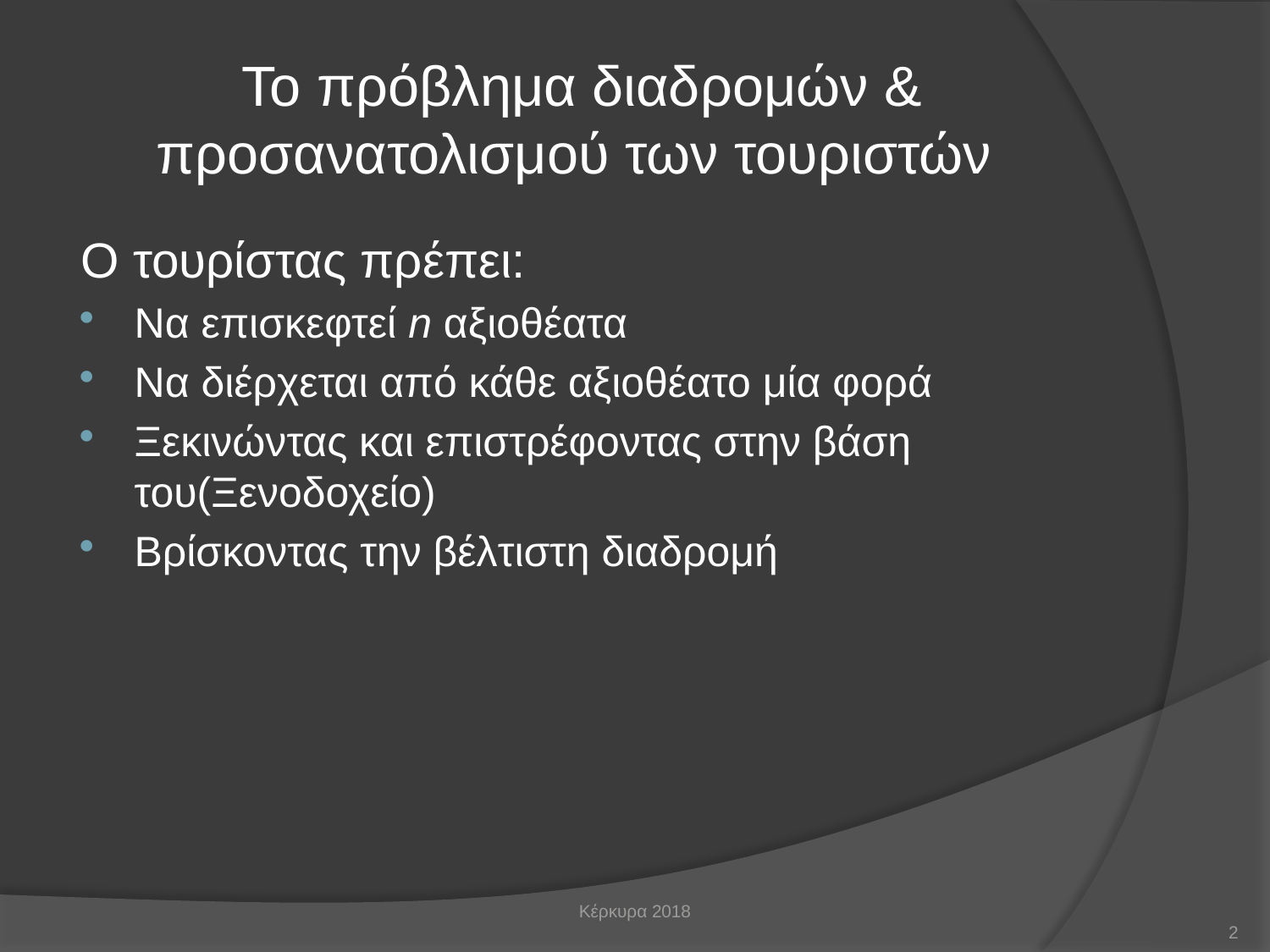

# Το πρόβλημα διαδρομών & προσανατολισμού των τουριστών
Ο τουρίστας πρέπει:
Να επισκεφτεί n αξιοθέατα
Να διέρχεται από κάθε αξιοθέατο μία φορά
Ξεκινώντας και επιστρέφοντας στην βάση του(Ξενοδοχείο)
Βρίσκοντας την βέλτιστη διαδρομή
Κέρκυρα 2018

2